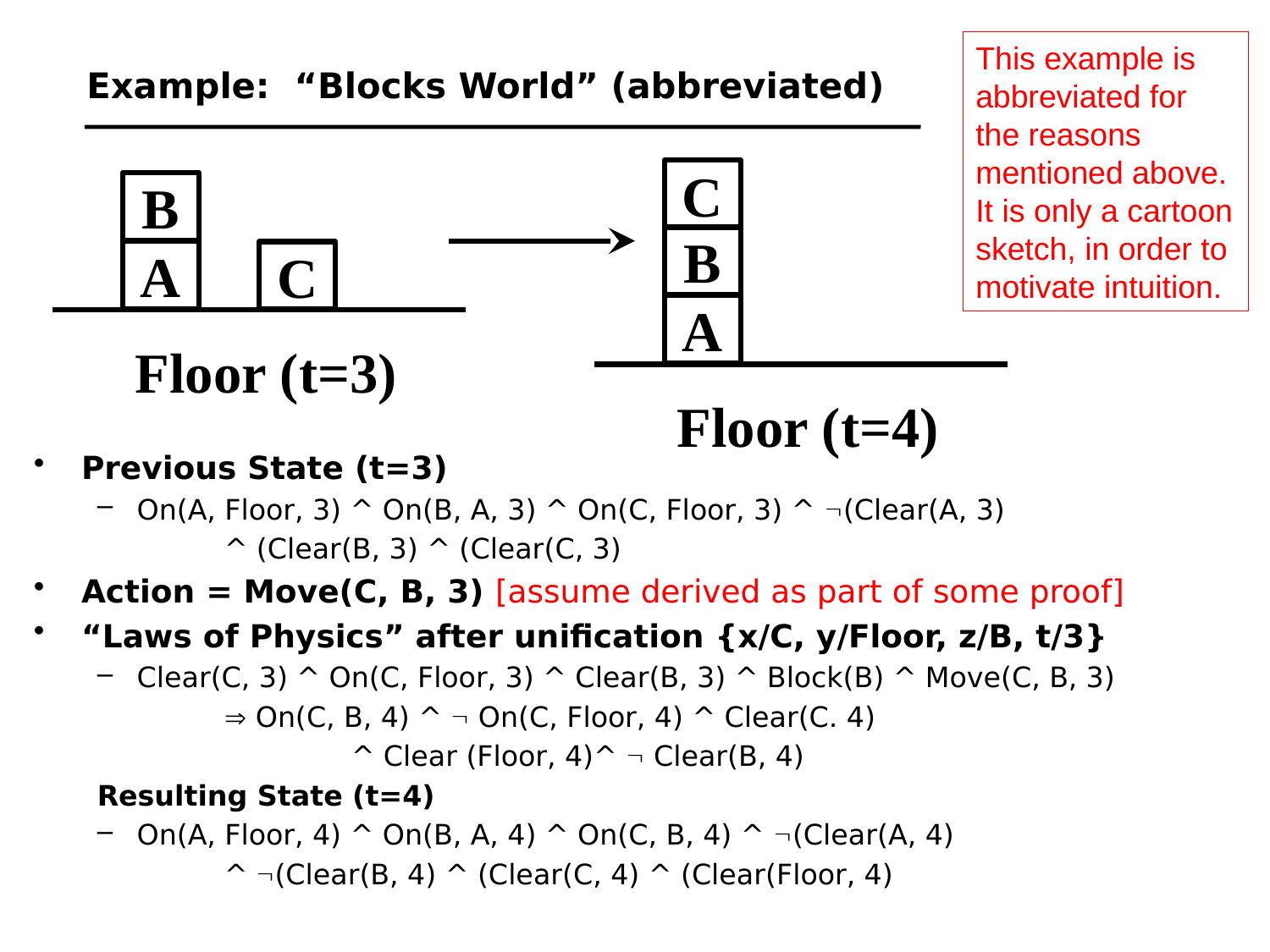

This example is abbreviated for the reasons mentioned above. It is only a cartoon sketch, in order to motivate intuition.
# Example:  “Blocks World” (abbreviated)
C
B
A
C
Floor (t=3)
B
A
Floor (t=4)
Previous State (t=3)
On(A, Floor, 3) ^ On(B, A, 3) ^ On(C, Floor, 3) ^ ¬(Clear(A, 3)
	^ (Clear(B, 3) ^ (Clear(C, 3)
Action = Move(C, B, 3) [assume derived as part of some proof]
“Laws of Physics” after unification {x/C, y/Floor, z/B, t/3}
Clear(C, 3) ^ On(C, Floor, 3) ^ Clear(B, 3) ^ Block(B) ^ Move(C, B, 3)
	⇒ On(C, B, 4) ^ ¬ On(C, Floor, 4) ^ Clear(C. 4)
		^ Clear (Floor, 4)^ ¬ Clear(B, 4)
Resulting State (t=4)
On(A, Floor, 4) ^ On(B, A, 4) ^ On(C, B, 4) ^ ¬(Clear(A, 4)
	^ ¬(Clear(B, 4) ^ (Clear(C, 4) ^ (Clear(Floor, 4)